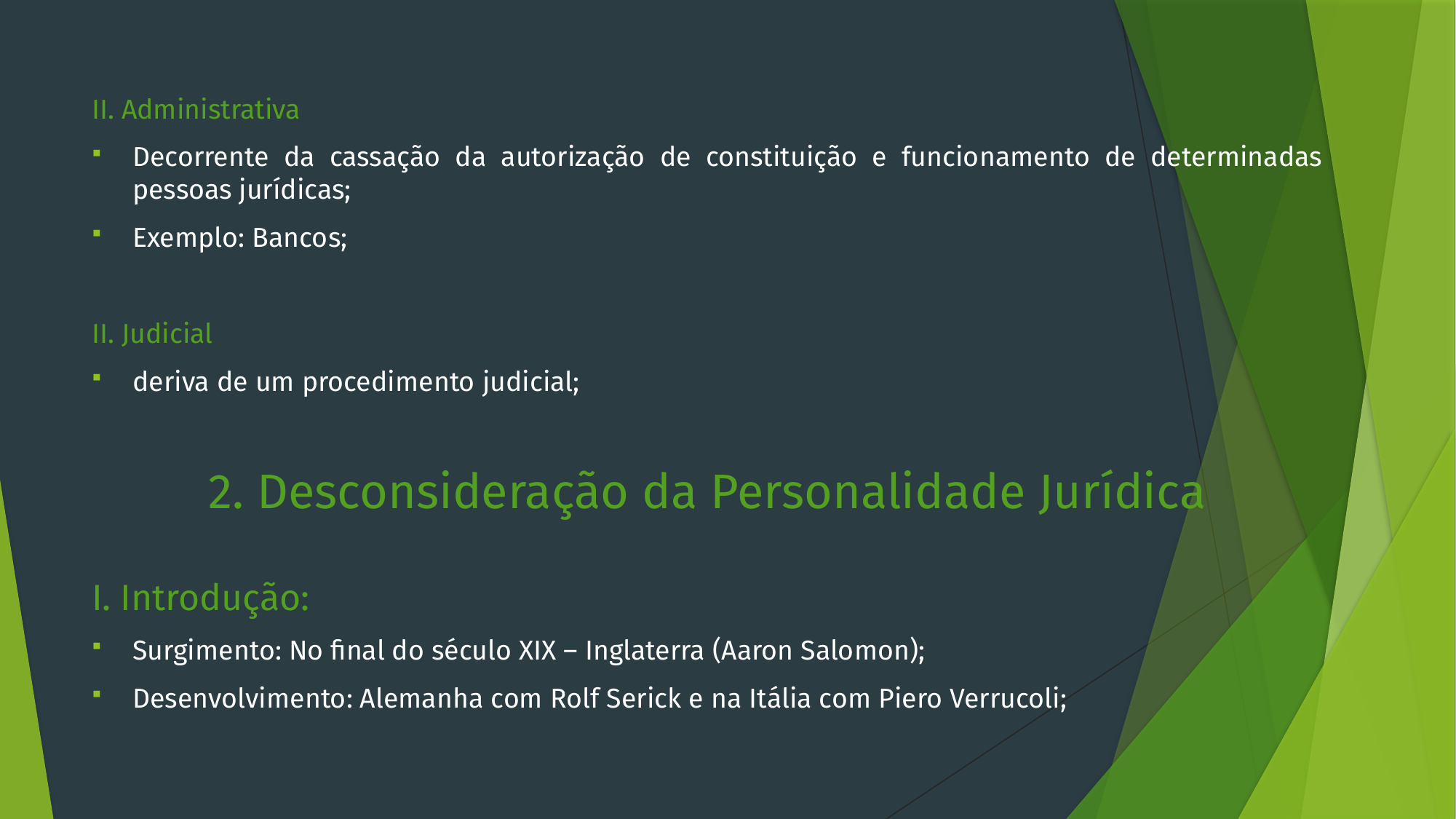

II. Administrativa
Decorrente da cassação da autorização de constituição e funcionamento de determinadas pessoas jurídicas;
Exemplo: Bancos;

II. Judicial
deriva de um procedimento judicial;

2. Desconsideração da Personalidade Jurídica

I. Introdução:
Surgimento: No final do século XIX – Inglaterra (Aaron Salomon);
Desenvolvimento: Alemanha com Rolf Serick e na Itália com Piero Verrucoli;